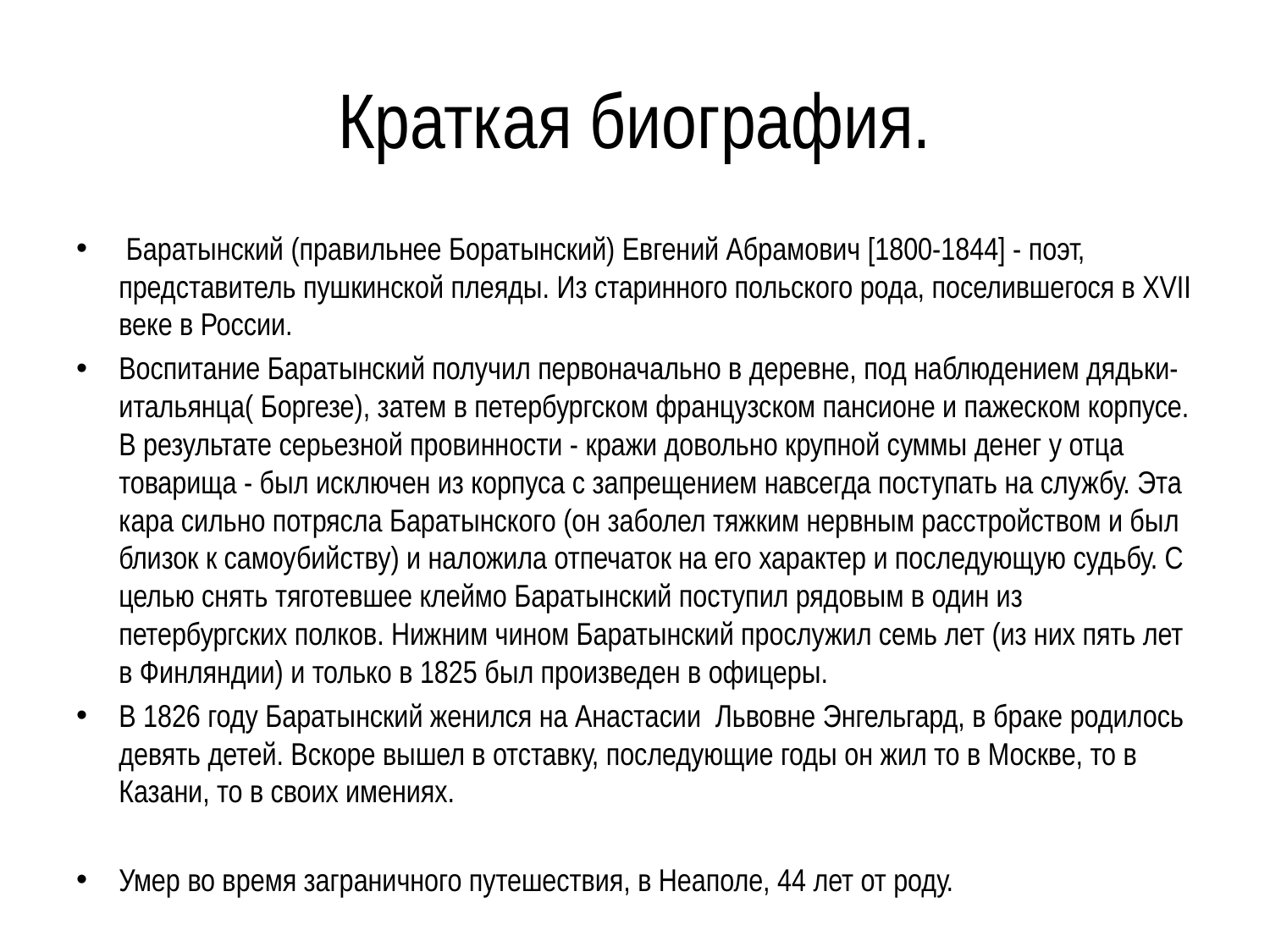

# Краткая биография.
 Баратынский (правильнее Боратынский) Евгений Абрамович [1800-1844] - поэт, представитель пушкинской плеяды. Из старинного польского рода, поселившегося в XVII веке в России.
Воспитание Баратынский получил первоначально в деревне, под наблюдением дядьки-итальянца( Боргезе), затем в петербургском французском пансионе и пажеском корпусе. В результате серьезной провинности - кражи довольно крупной суммы денег у отца товарища - был исключен из корпуса с запрещением навсегда поступать на службу. Эта кара сильно потрясла Баратынского (он заболел тяжким нервным расстройством и был близок к самоубийству) и наложила отпечаток на его характер и последующую судьбу. С целью снять тяготевшее клеймо Баратынский поступил рядовым в один из петербургских полков. Нижним чином Баратынский прослужил семь лет (из них пять лет в Финляндии) и только в 1825 был произведен в офицеры.
В 1826 году Баратынский женился на Анастасии  Львовне Энгельгард, в браке родилось девять детей. Вскоре вышел в отставку, последующие годы он жил то в Москве, то в Казани, то в своих имениях.

Умер во время заграничного путешествия, в Неаполе, 44 лет от роду.